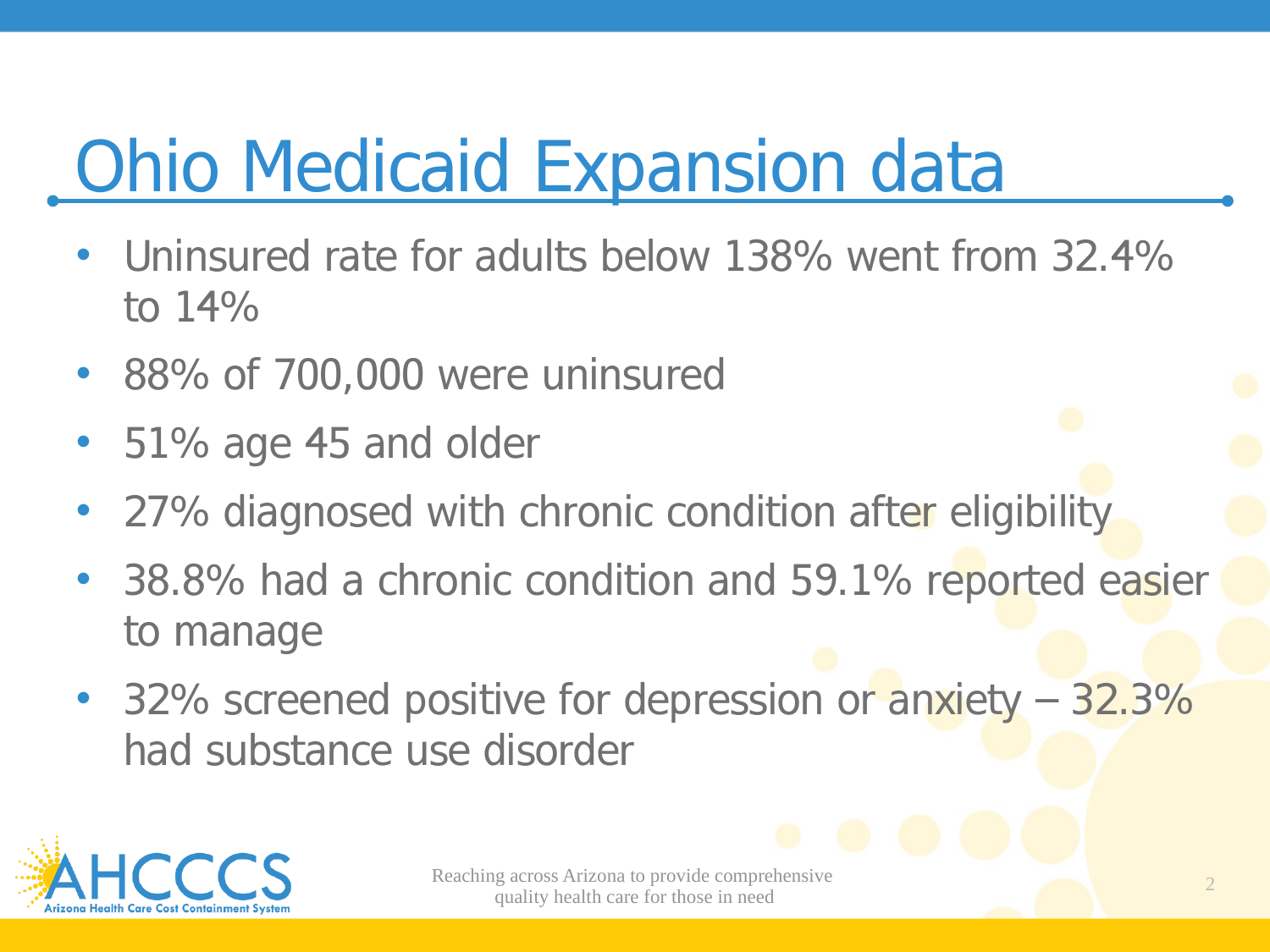

# Ohio Medicaid Expansion data
Uninsured rate for adults below 138% went from 32.4% to 14%
88% of 700,000 were uninsured
51% age 45 and older
27% diagnosed with chronic condition after eligibility
38.8% had a chronic condition and 59.1% reported easier to manage
32% screened positive for depression or anxiety – 32.3% had substance use disorder
Reaching across Arizona to provide comprehensive
quality health care for those in need
2